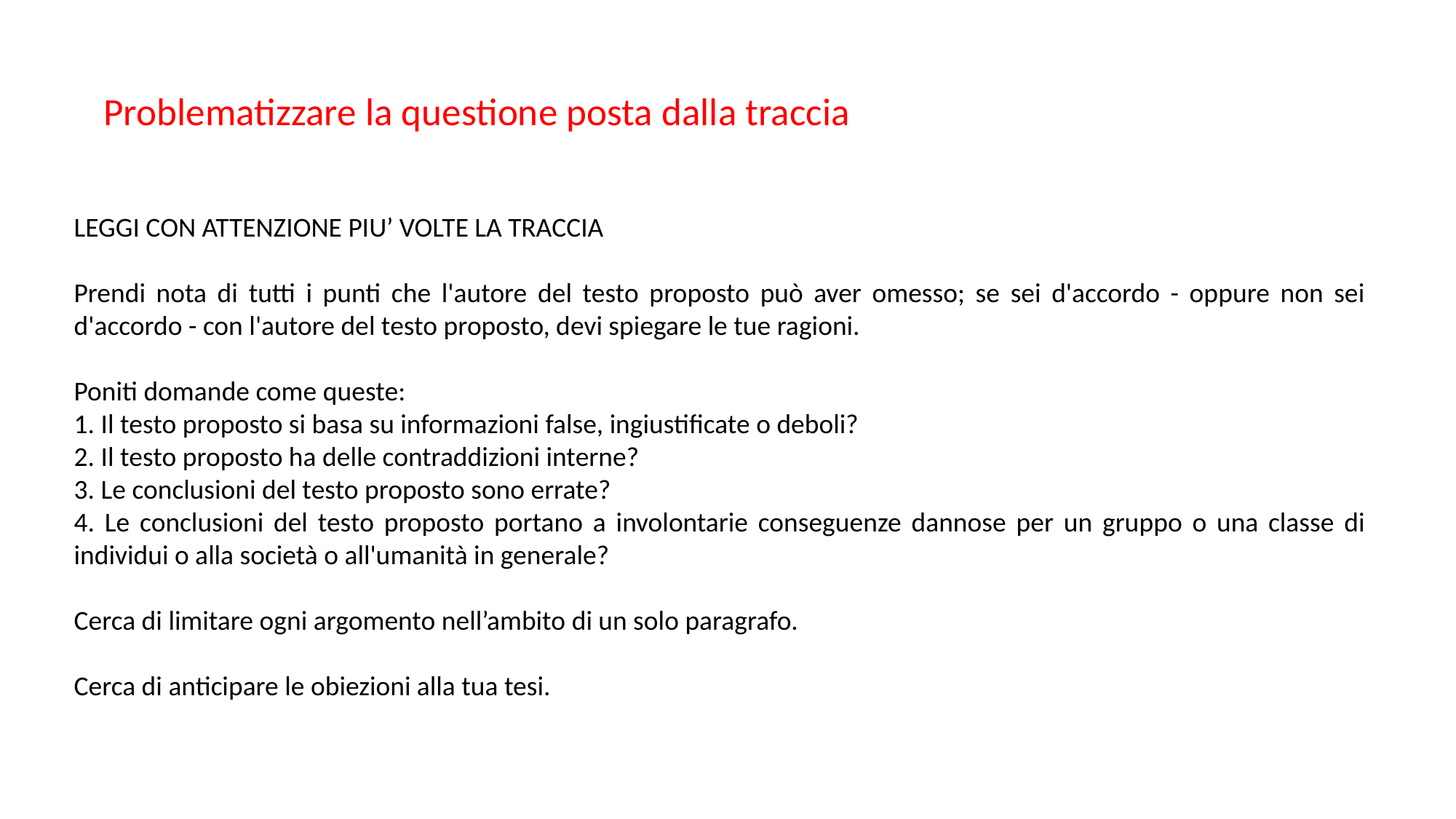

# Problematizzare la questione posta dalla traccia
LEGGI CON ATTENZIONE PIU’ VOLTE LA TRACCIA

Prendi nota di tutti i punti che l'autore del testo proposto può aver omesso; se sei d'accordo - oppure non sei d'accordo - con l'autore del testo proposto, devi spiegare le tue ragioni.

Poniti domande come queste:
1. Il testo proposto si basa su informazioni false, ingiustificate o deboli?
2. Il testo proposto ha delle contraddizioni interne?
3. Le conclusioni del testo proposto sono errate?
4. Le conclusioni del testo proposto portano a involontarie conseguenze dannose per un gruppo o una classe di individui o alla società o all'umanità in generale?

Cerca di limitare ogni argomento nell’ambito di un solo paragrafo.

Cerca di anticipare le obiezioni alla tua tesi.